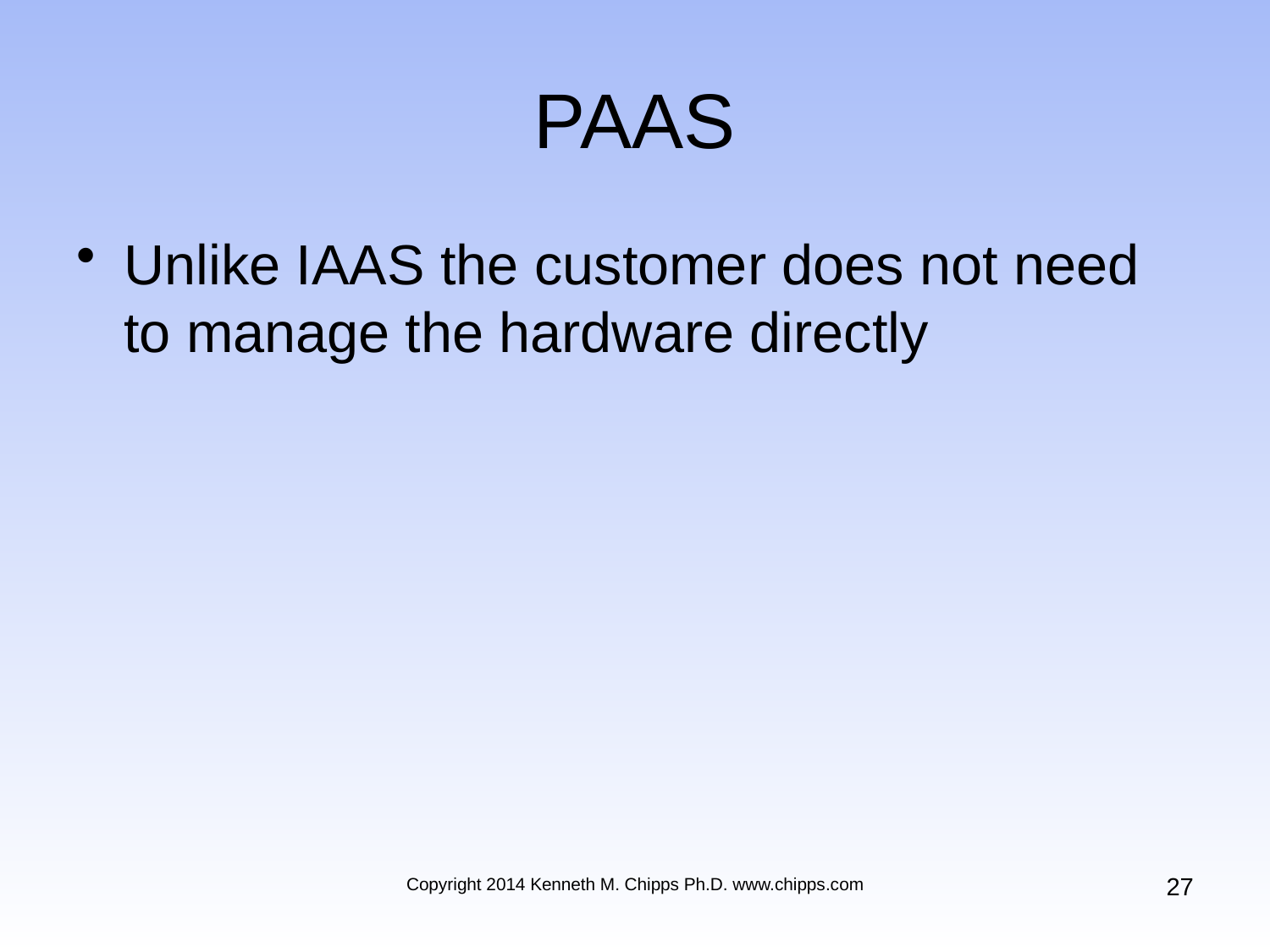

# PAAS
Unlike IAAS the customer does not need to manage the hardware directly
27
Copyright 2014 Kenneth M. Chipps Ph.D. www.chipps.com